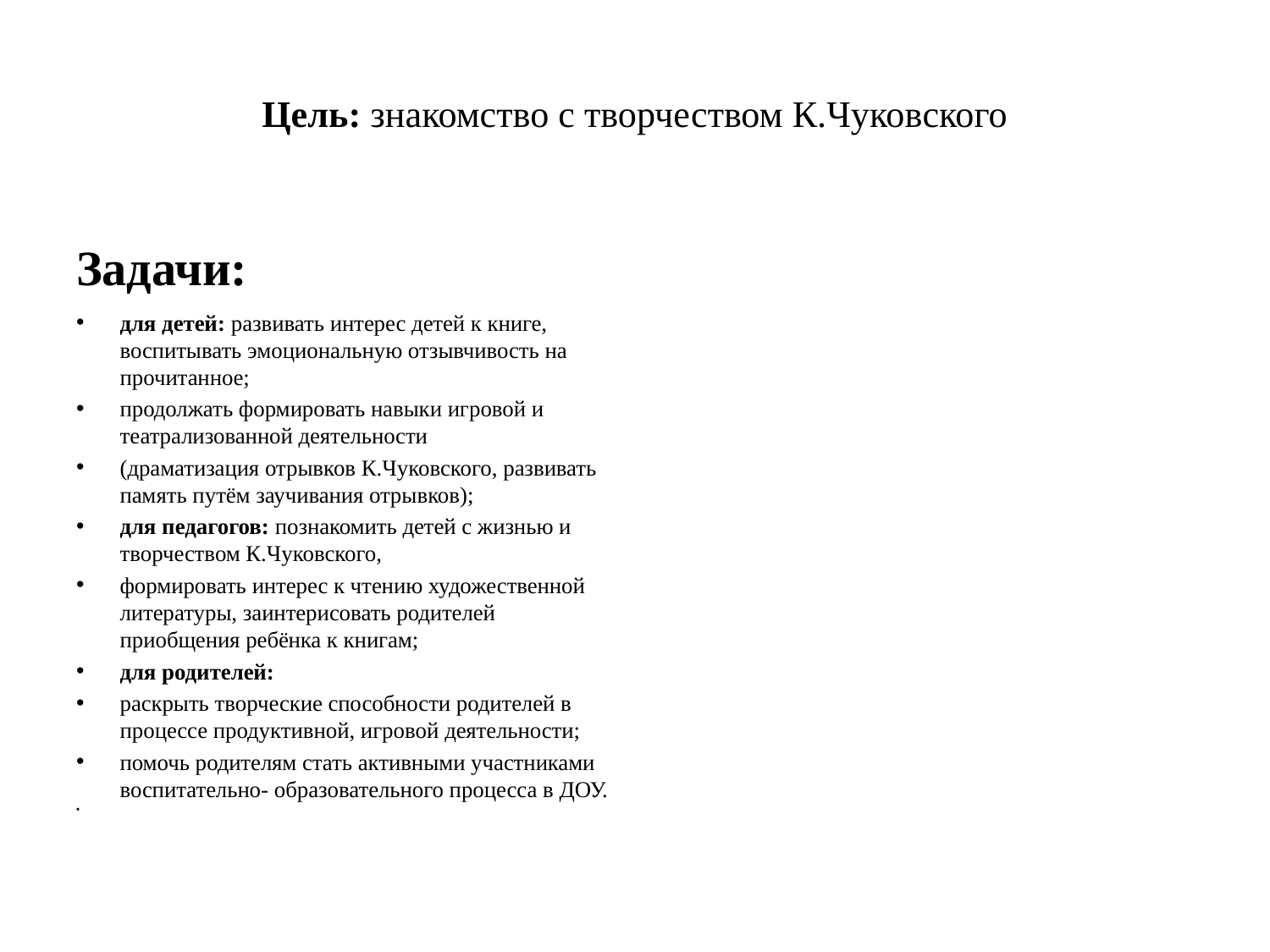

# Цель: знакомство с творчеством К.Чуковского
Задачи:

для детей: развивать интерес детей к книге, воспитывать эмоциональную отзывчивость на прочитанное;
продолжать формировать навыки игровой и театрализованной деятельности
(драматизация отрывков К.Чуковского, развивать память путём заучивания отрывков);
для педагогов: познакомить детей с жизнью и творчеством К.Чуковского,
формировать интерес к чтению художественной литературы, заинтерисовать родителей приобщения ребёнка к книгам;
для родителей:
раскрыть творческие способности родителей в процессе продуктивной, игровой деятельности;
помочь родителям стать активными участниками воспитательно- образовательного процесса в ДОУ.